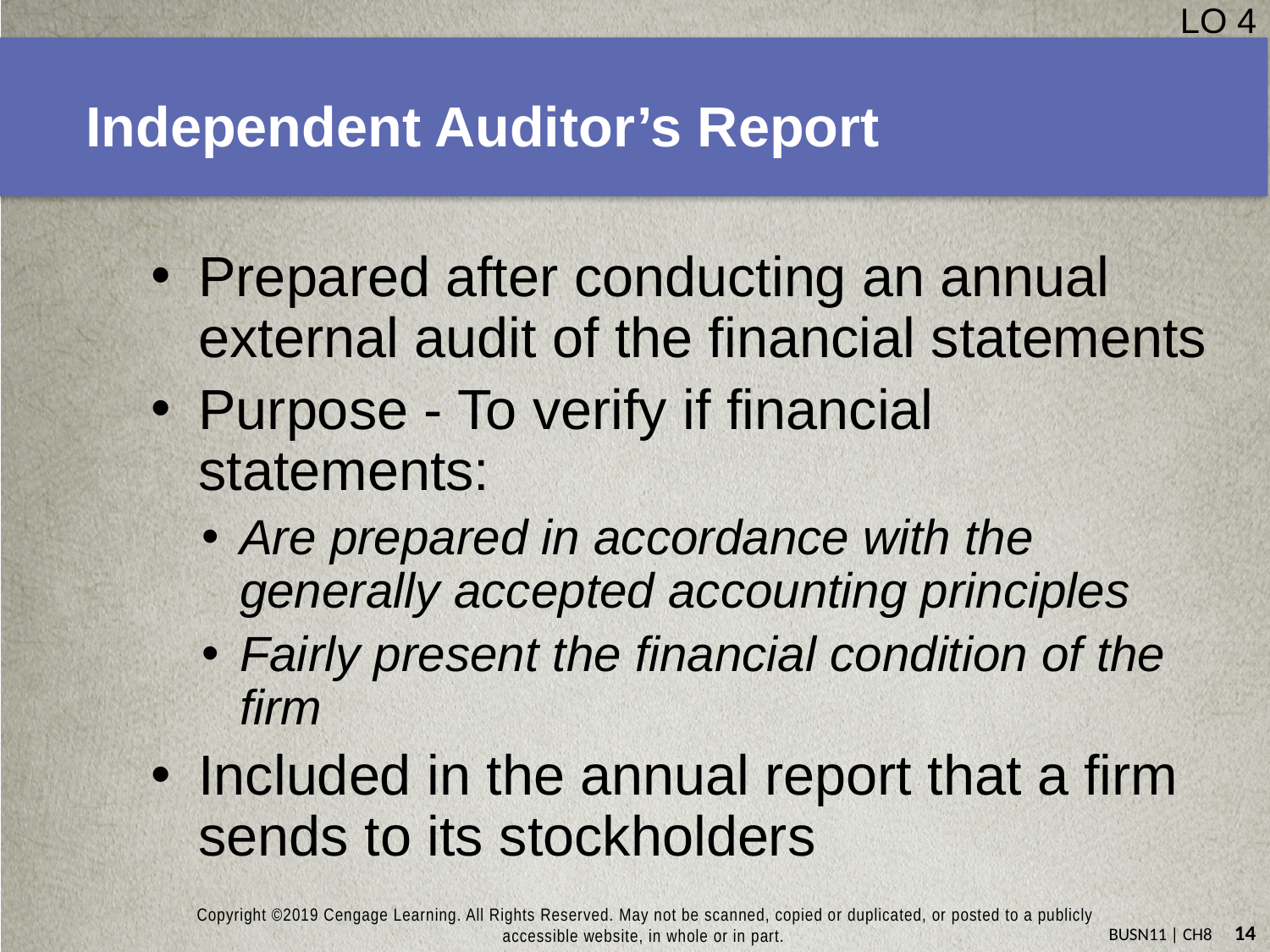

LO 4
# Independent Auditor’s Report
Prepared after conducting an annual external audit of the financial statements
Purpose - To verify if financial statements:
Are prepared in accordance with the generally accepted accounting principles
Fairly present the financial condition of the firm
Included in the annual report that a firm sends to its stockholders